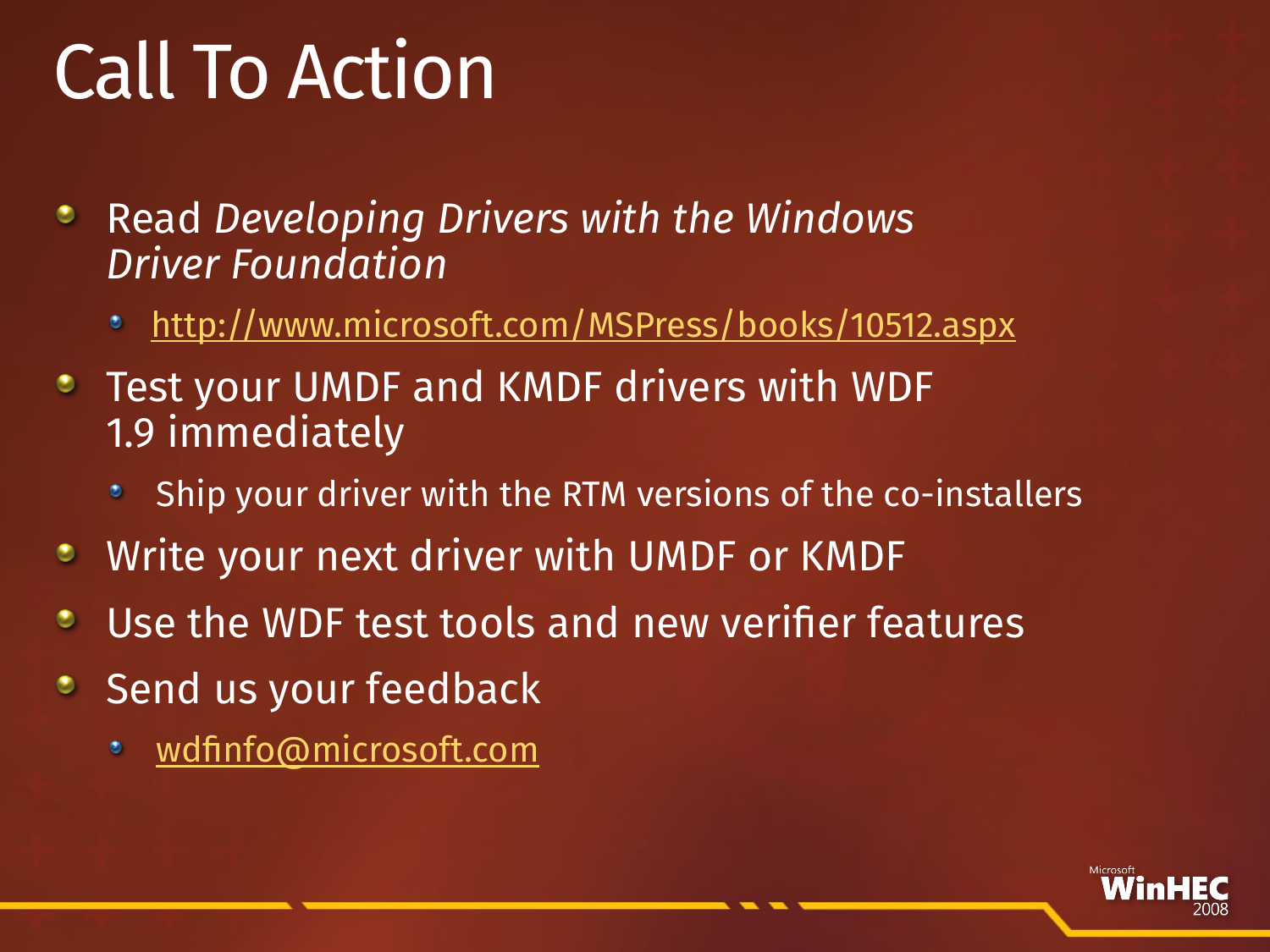

# Call To Action
Read Developing Drivers with the Windows
Driver Foundation
http://www.microsoft.com/MSPress/books/10512.aspx
Test your UMDF and KMDF drivers with WDF 1.9 immediately
Ship your driver with the RTM versions of the co-installers
Write your next driver with UMDF or KMDF
Use the WDF test tools and new verifier features
Send us your feedback
wdfinfo@microsoft.com